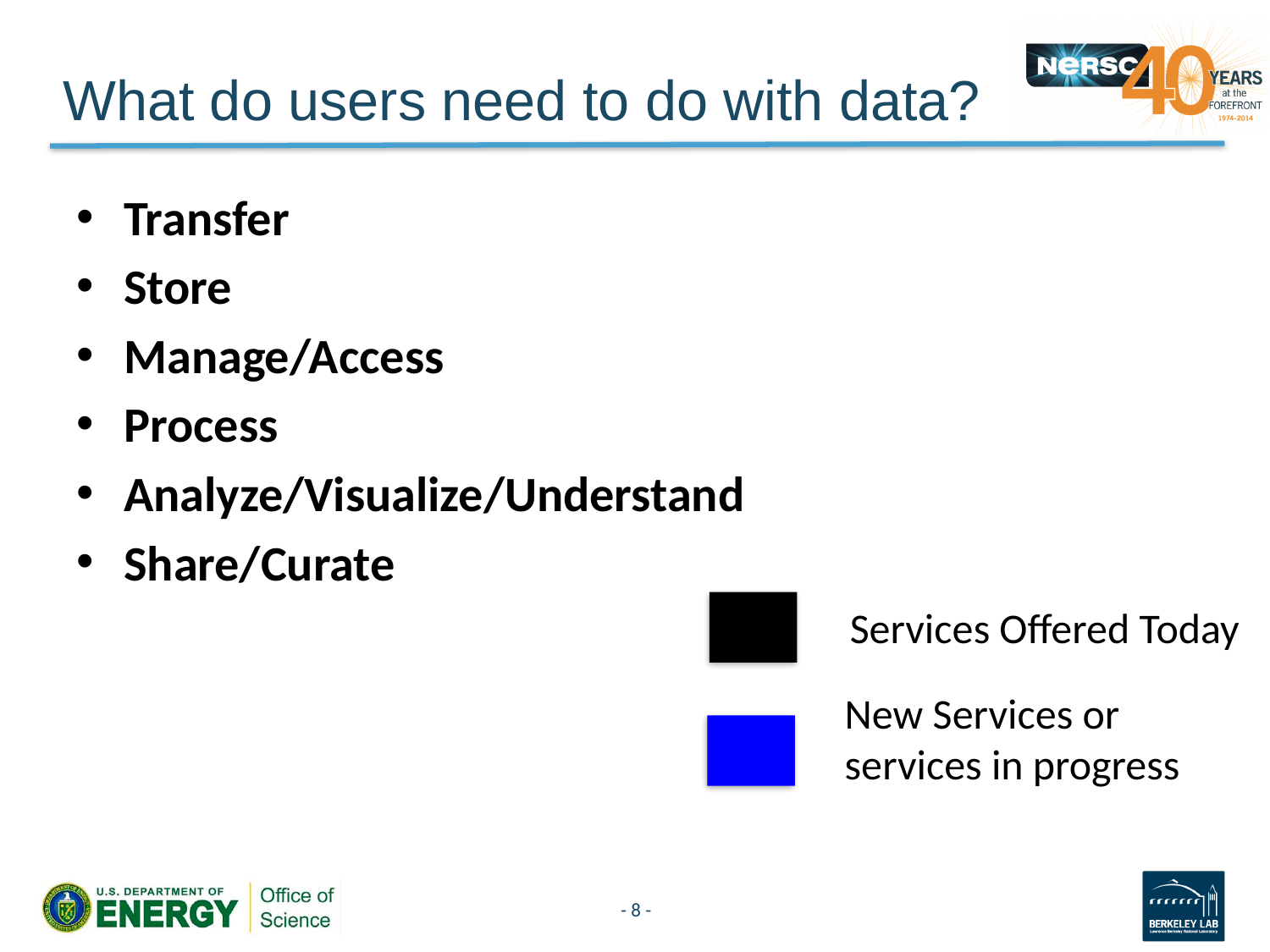

# What do users need to do with data?
Transfer
Store
Manage/Access
Process
Analyze/Visualize/Understand
Share/Curate

Services Offered Today
New Services or services in progress

- 8 -